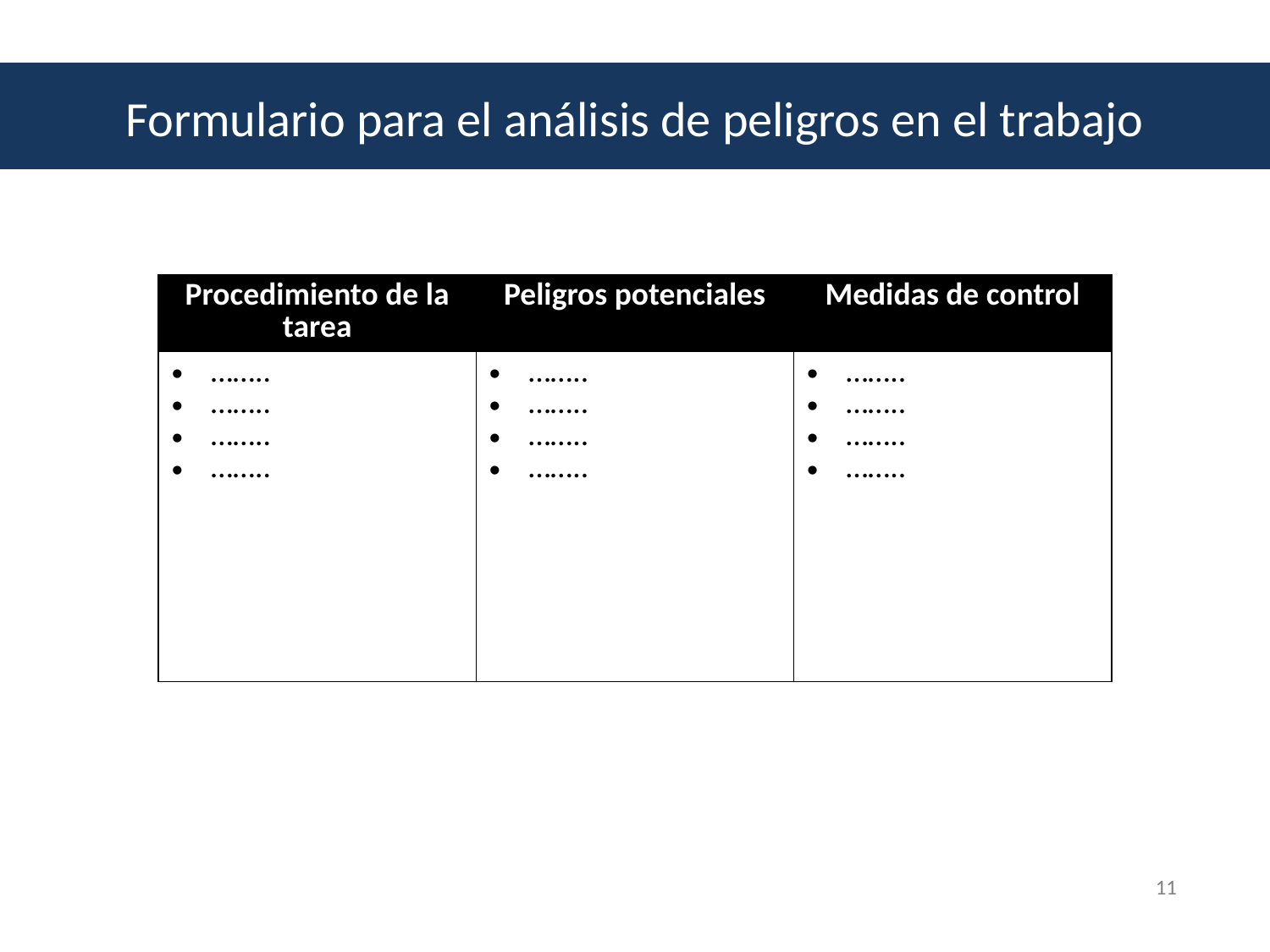

Formulario para el análisis de peligros en el trabajo

| Procedimiento de la tarea | Peligros potenciales | Medidas de control |
| --- | --- | --- |
| …….. …….. …….. …….. | …….. …….. …….. …….. | …….. …….. …….. …….. |
11